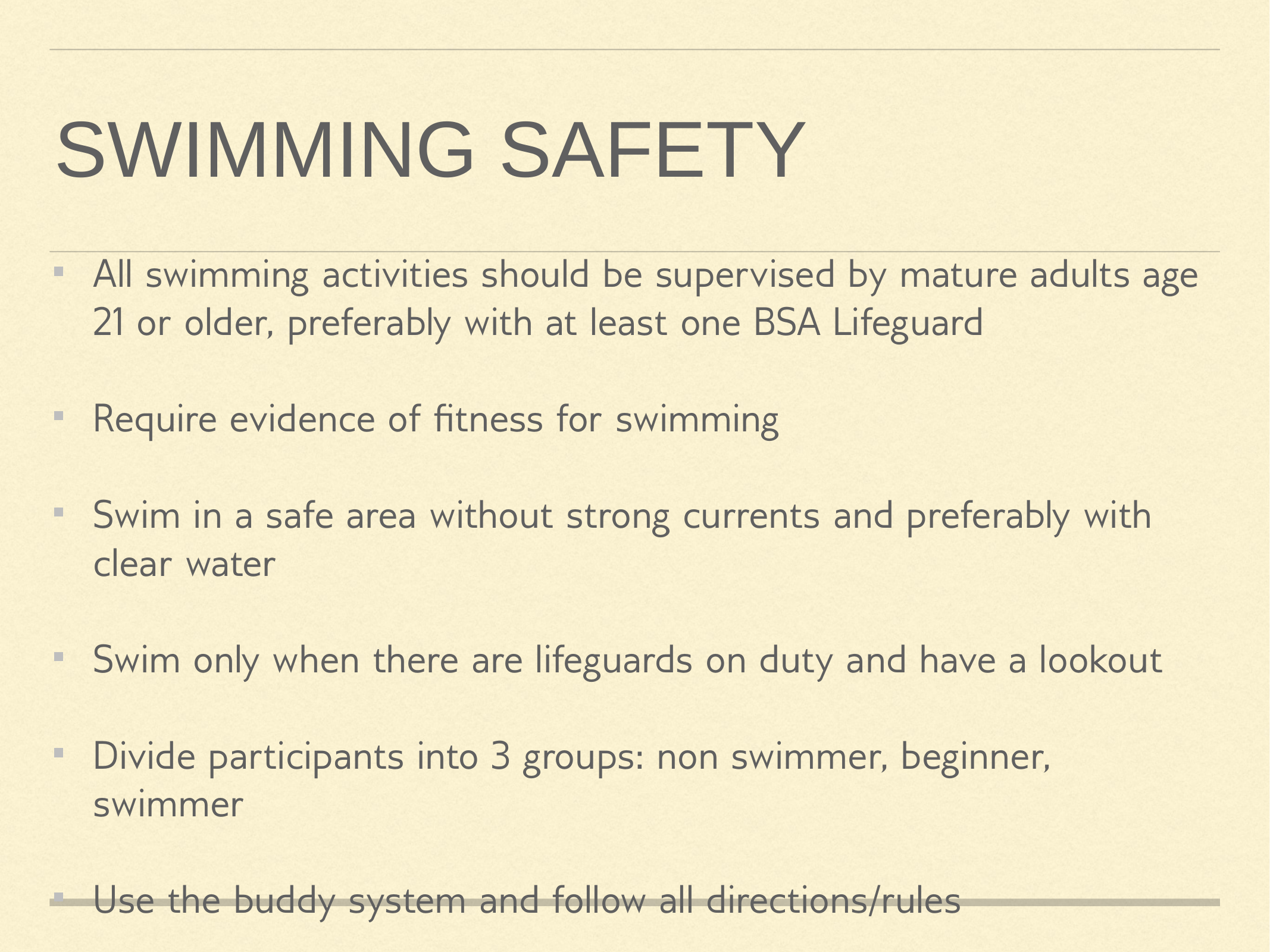

# Swimming Safety
All swimming activities should be supervised by mature adults age 21 or older, preferably with at least one BSA Lifeguard
Require evidence of fitness for swimming
Swim in a safe area without strong currents and preferably with clear water
Swim only when there are lifeguards on duty and have a lookout
Divide participants into 3 groups: non swimmer, beginner, swimmer
Use the buddy system and follow all directions/rules